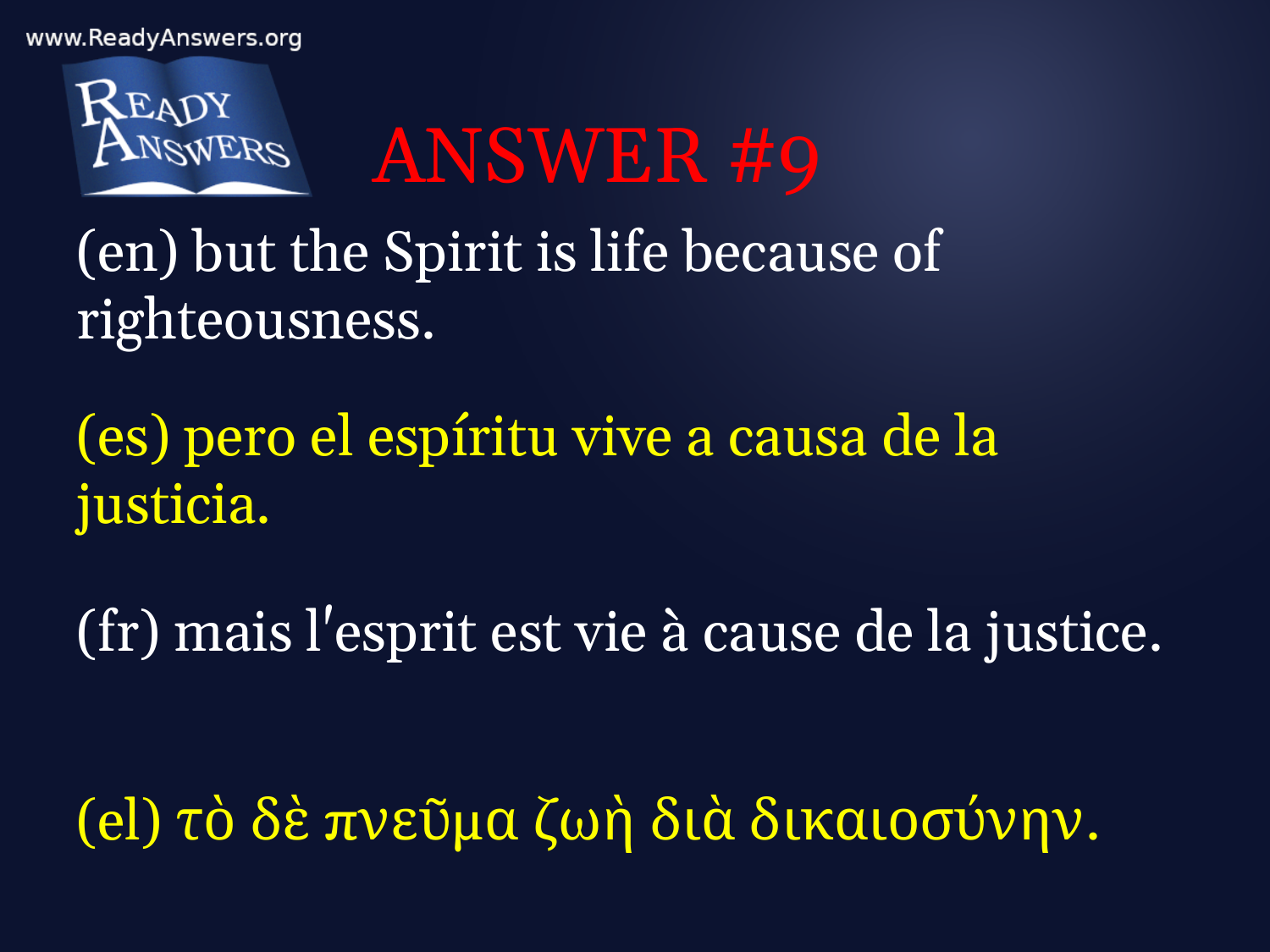

# ANSWER #9
(en) but the Spirit is life because of righteousness.
(es) pero el espíritu vive a causa de la justicia.
(fr) mais l'esprit est vie à cause de la justice.
(el) τὸ δὲ πνεῦμα ζωὴ διὰ δικαιοσύνην.